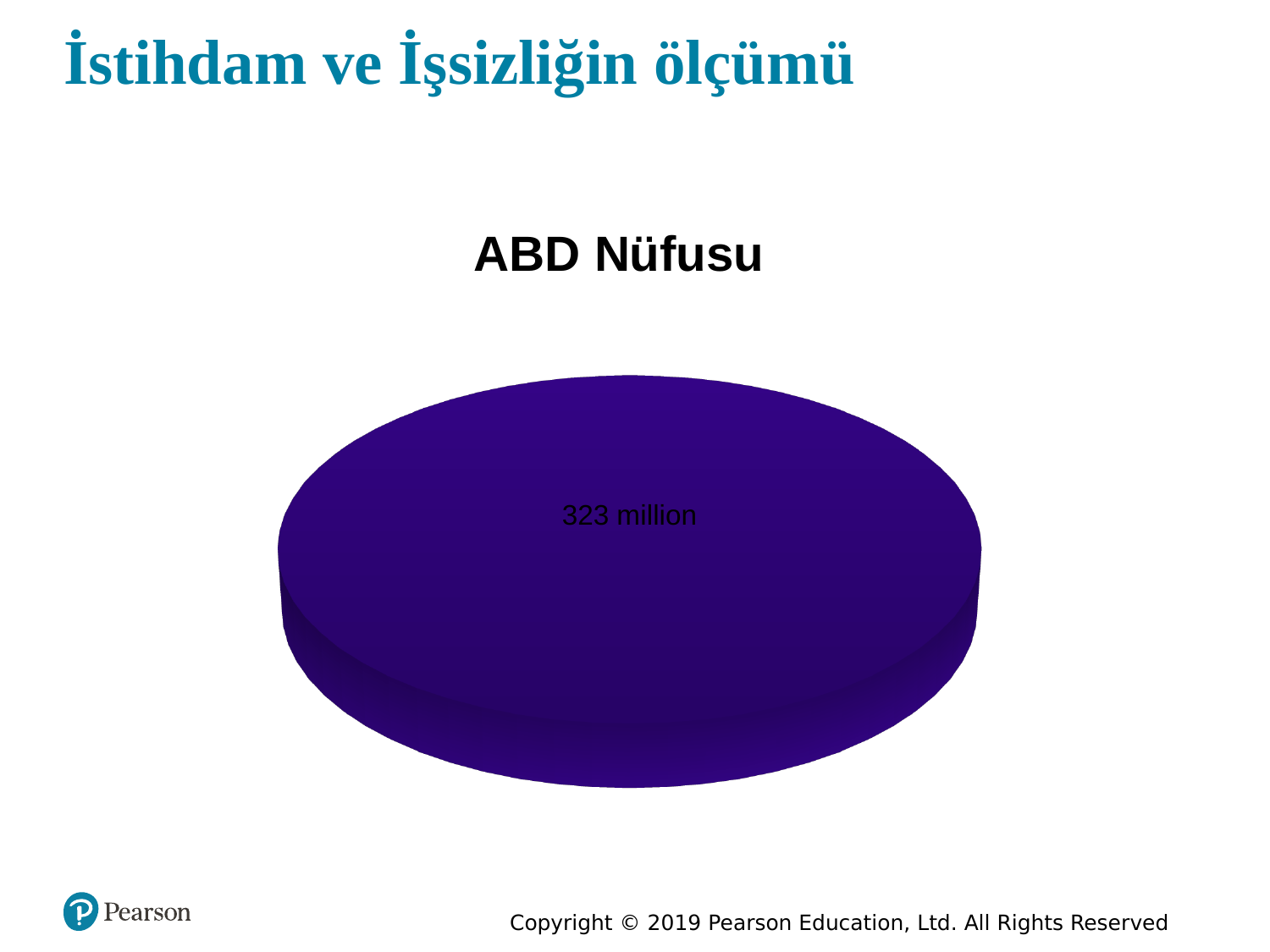

# İstihdam ve İşsizliğin ölçümü
ABD Nüfusu

[unsupported chart]

323 million